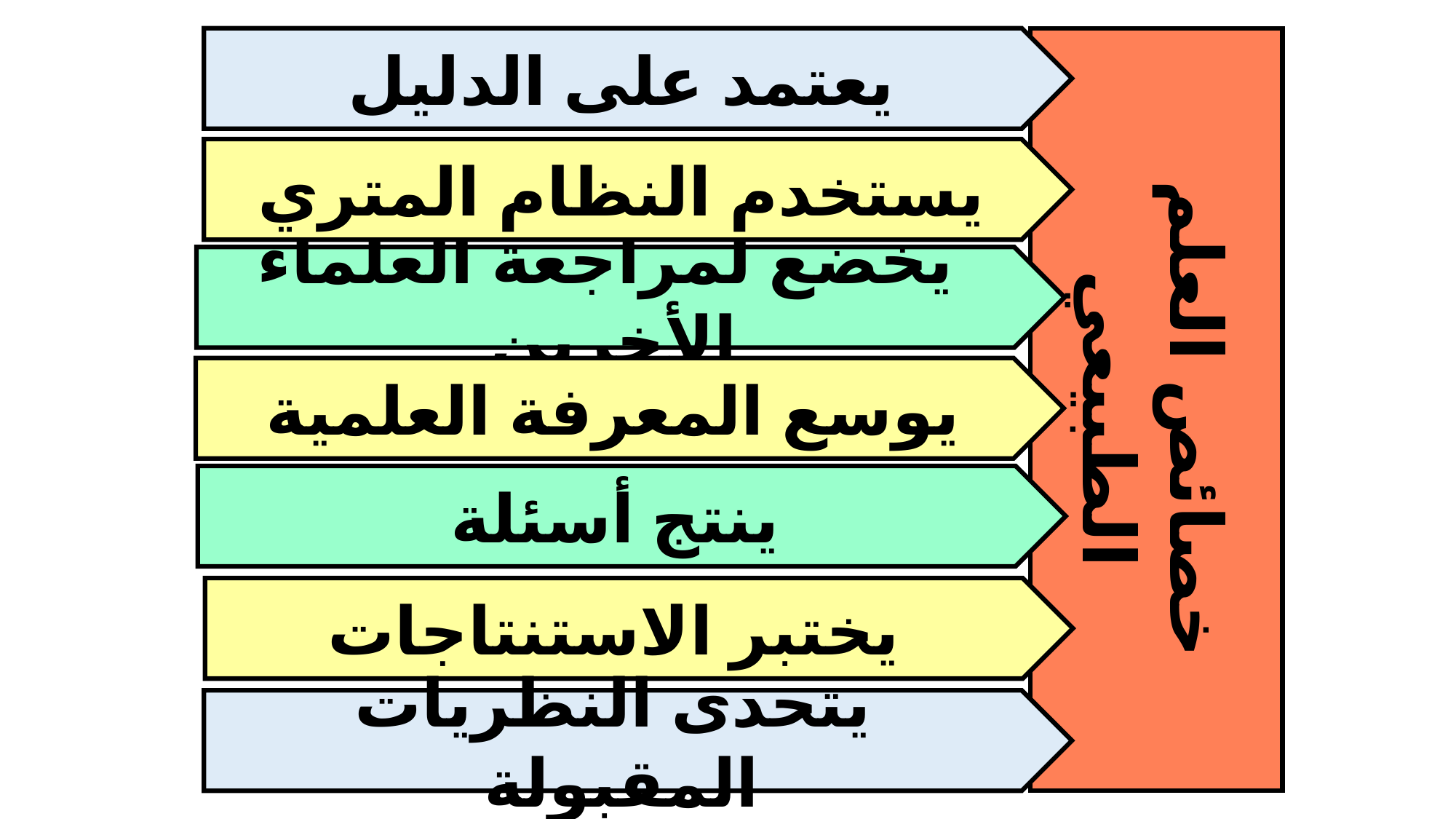

خصائص العلم
الطبيعي
يعتمد على الدليل
يستخدم النظام المتري
يخضع لمراجعة العلماء الأخرين
يوسع المعرفة العلمية
ينتج أسئلة
يختبر الاستنتاجات
يتحدى النظريات المقبولة